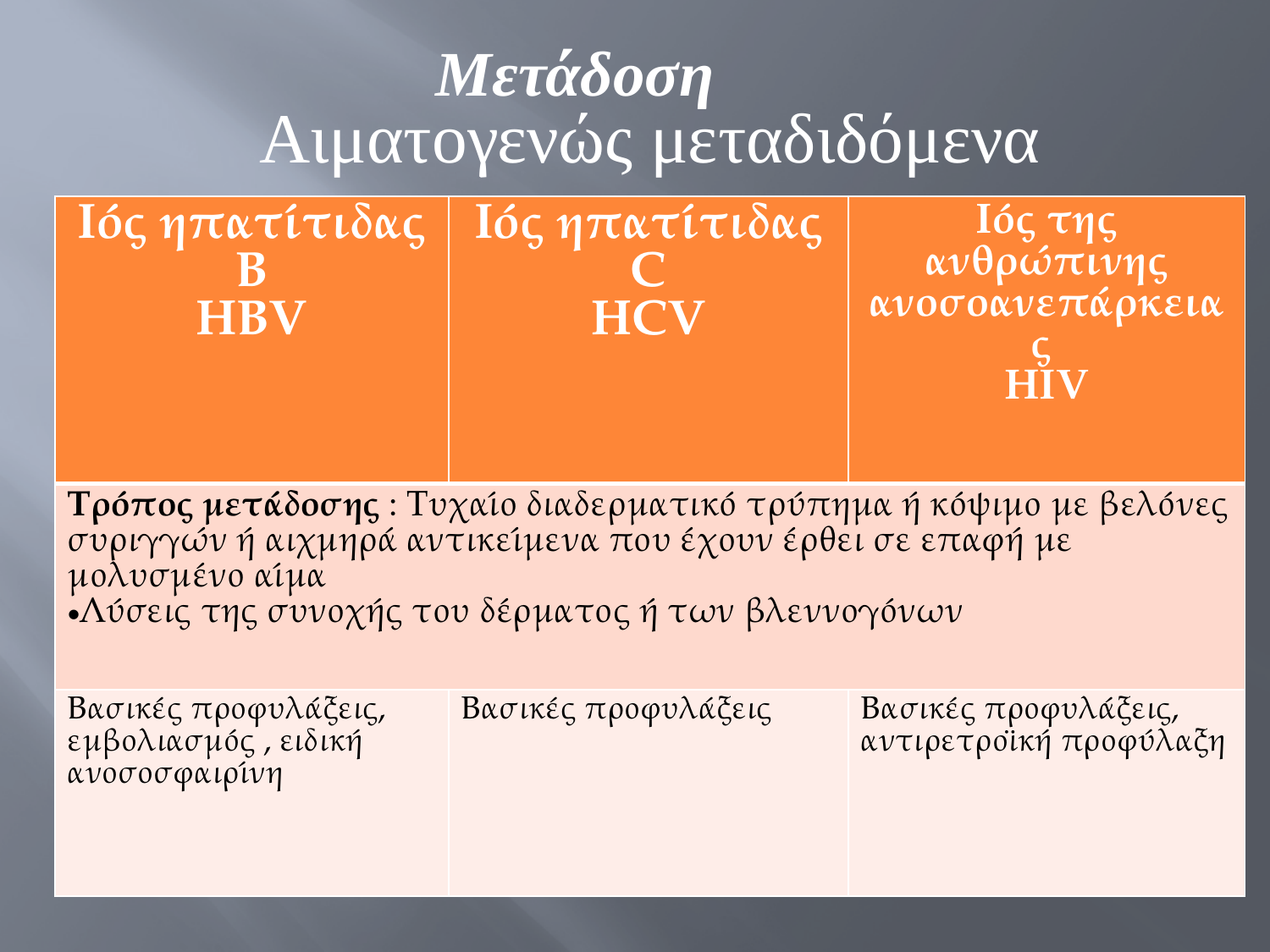

Μετάδοση
Αιματογενώς μεταδιδόμενα
| Ιός ηπατίτιδας Β HBV | Ιός ηπατίτιδας C ΗCV | Ιός της ανθρώπινης ανοσοανεπάρκειας HIV |
| --- | --- | --- |
| Τρόπος μετάδοσης : Τυχαίο διαδερματικό τρύπημα ή κόψιμο με βελόνες συριγγών ή αιχμηρά αντικείμενα που έχουν έρθει σε επαφή με μολυσμένο αίμα Λύσεις της συνοχής του δέρματος ή των βλεννογόνων |  |  |
| Βασικές προφυλάξεις, εμβολιασμός , ειδική ανοσοσφαιρίνη | Βασικές προφυλάξεις | Βασικές προφυλάξεις, αντιρετροϊκή προφύλαξη |